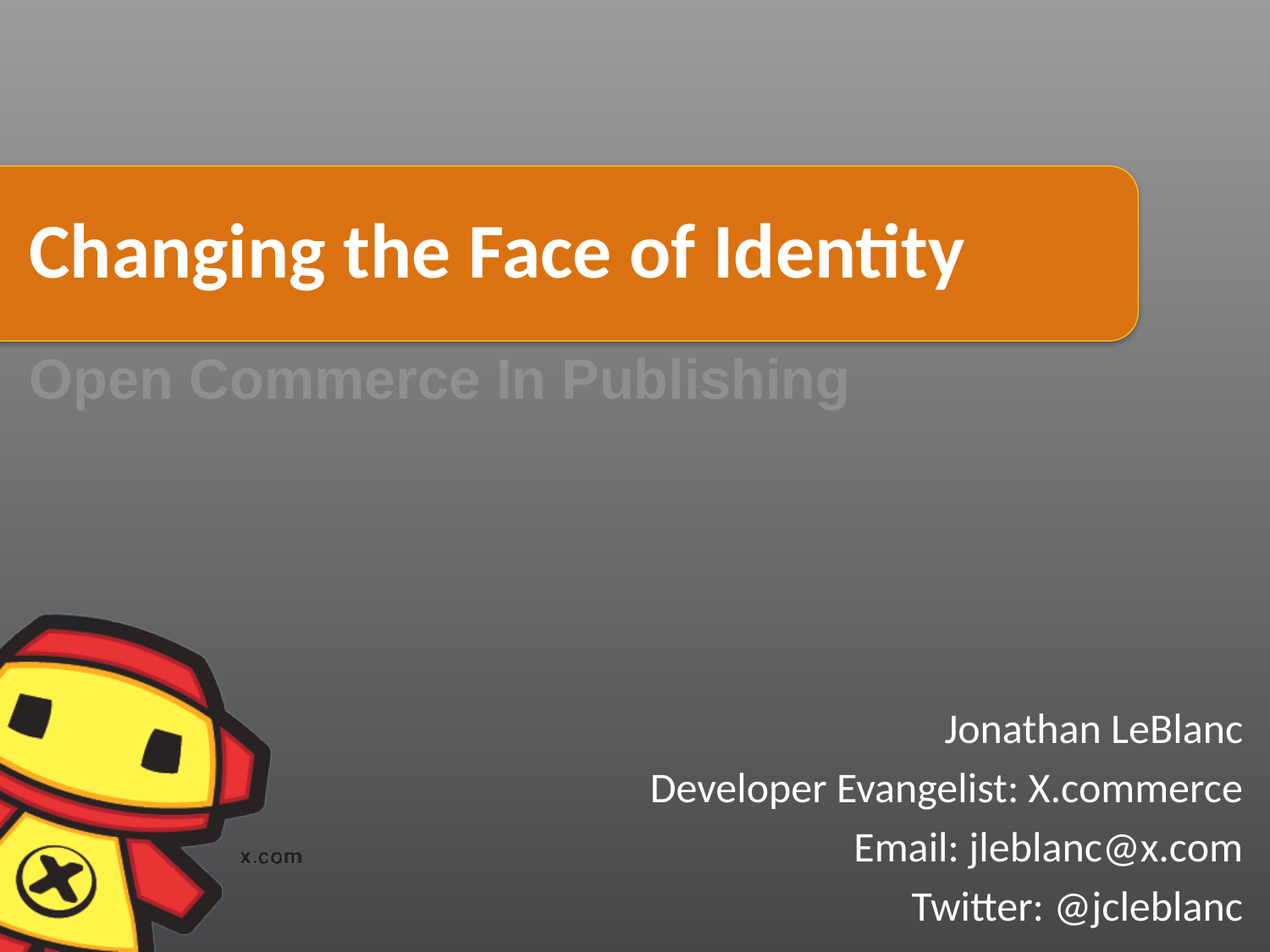

# Changing the Face of Identity
Open Commerce In Publishing
Jonathan LeBlanc
Developer Evangelist: X.commerce
Email: jleblanc@x.com
Twitter: @jcleblanc